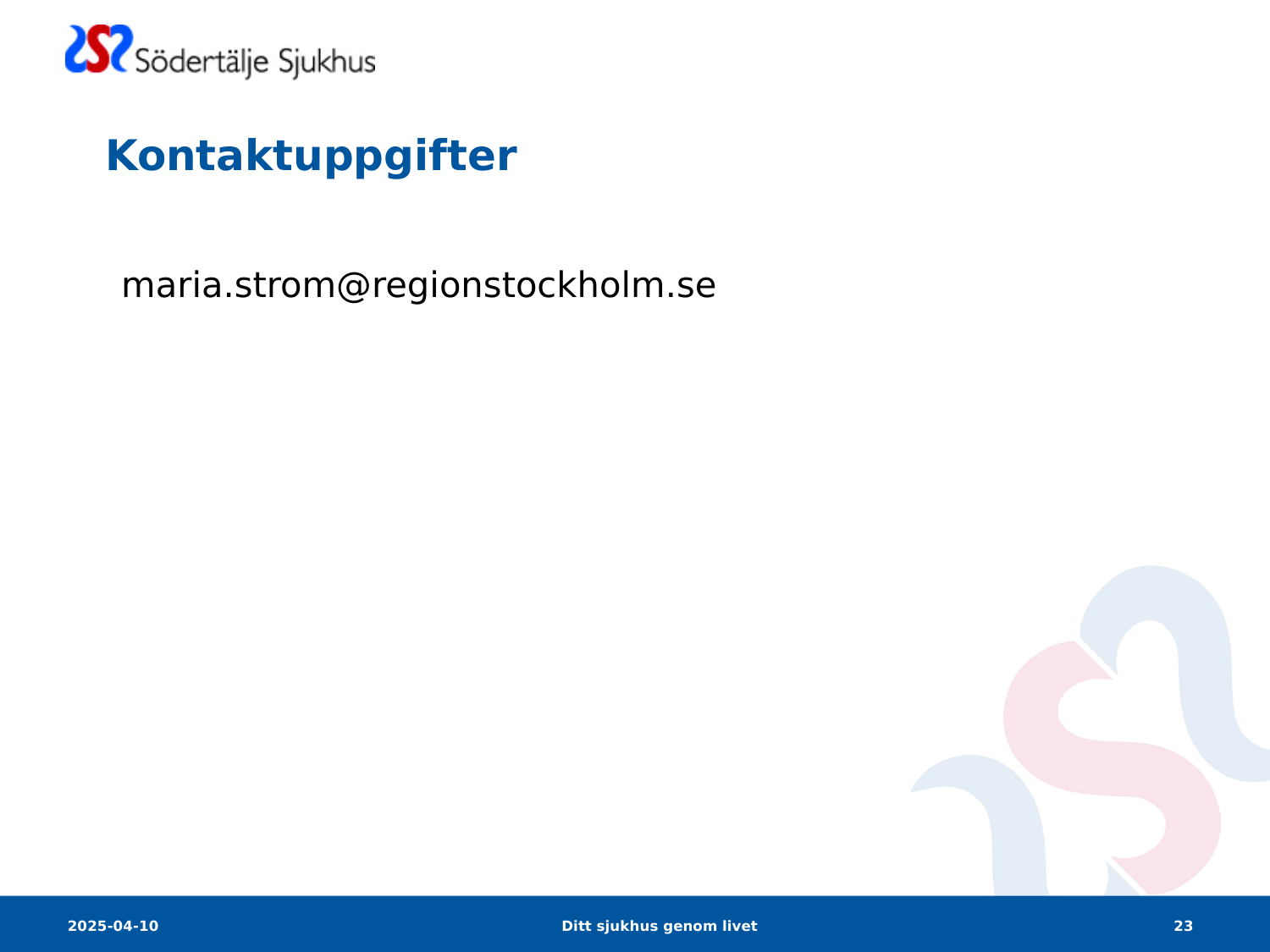

# Kontaktuppgifter
maria.strom@regionstockholm.se

2025-04-10
Ditt sjukhus genom livet
23